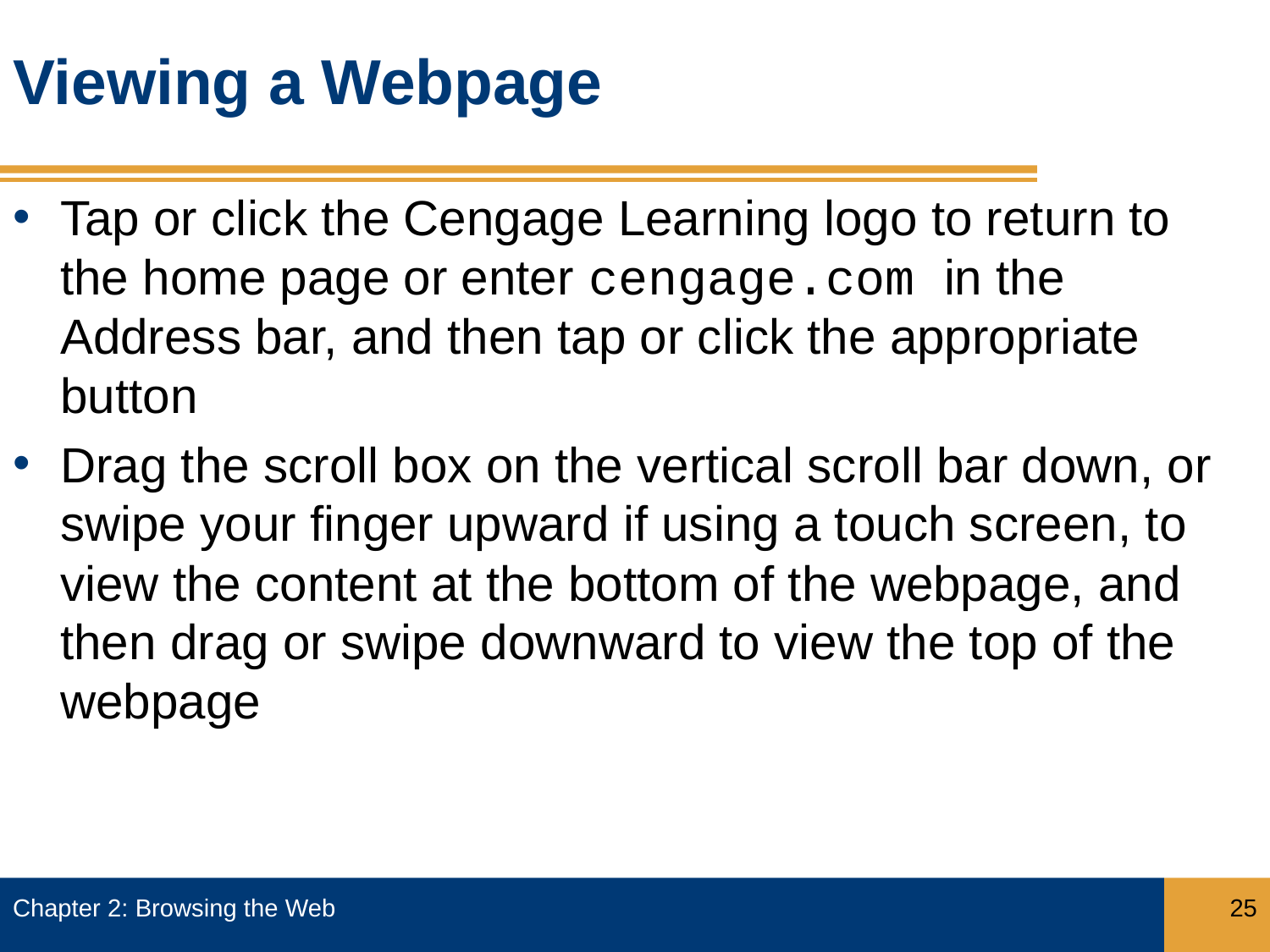

# Viewing a Webpage
Tap or click the Cengage Learning logo to return to the home page or enter cengage.com in the Address bar, and then tap or click the appropriate button
Drag the scroll box on the vertical scroll bar down, or swipe your finger upward if using a touch screen, to view the content at the bottom of the webpage, and then drag or swipe downward to view the top of the webpage
Chapter 2: Browsing the Web
25